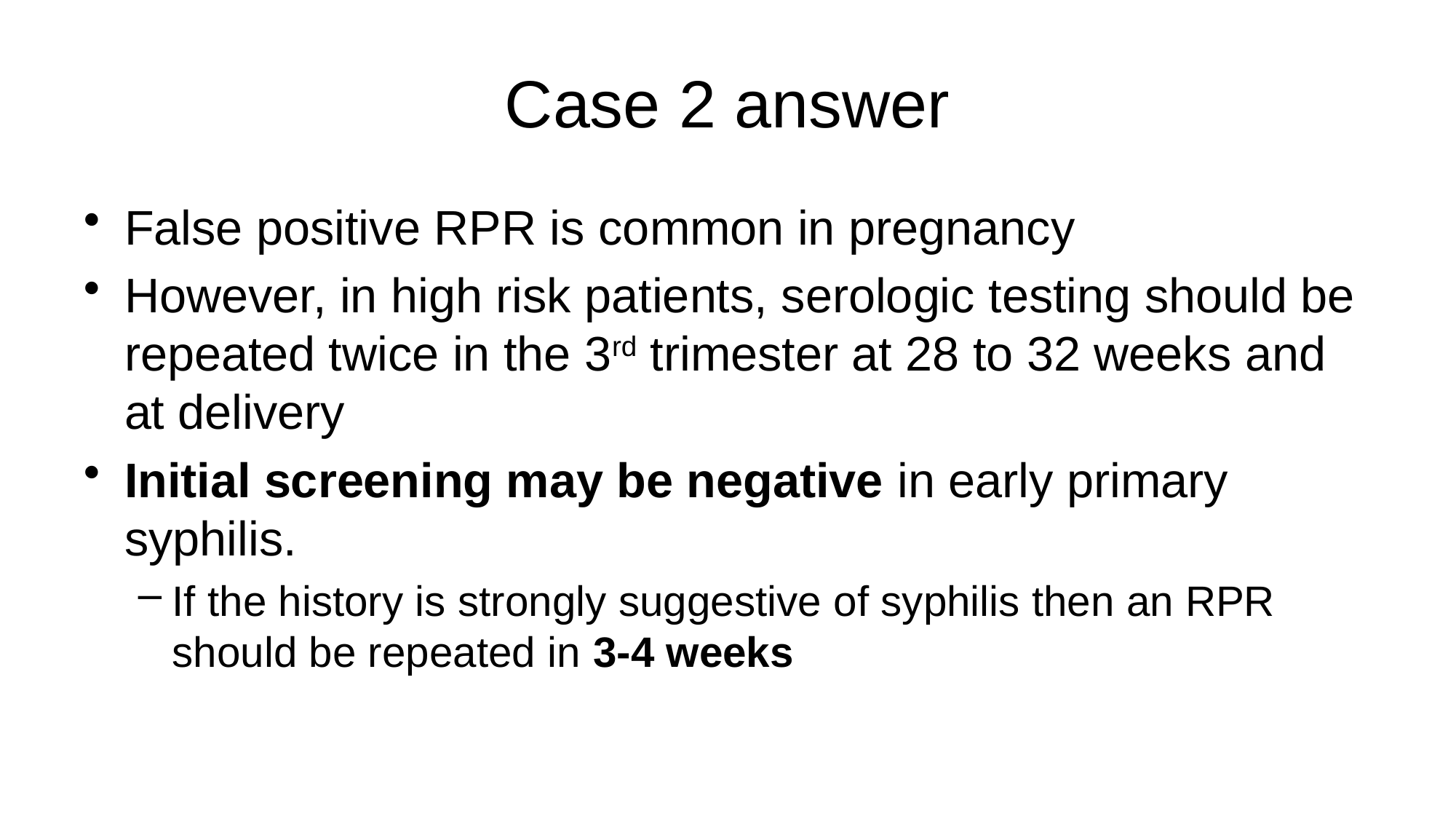

# Case 2 answer
False positive RPR is common in pregnancy
However, in high risk patients, serologic testing should be repeated twice in the 3rd trimester at 28 to 32 weeks and at delivery
Initial screening may be negative in early primary syphilis.
If the history is strongly suggestive of syphilis then an RPR should be repeated in 3-4 weeks